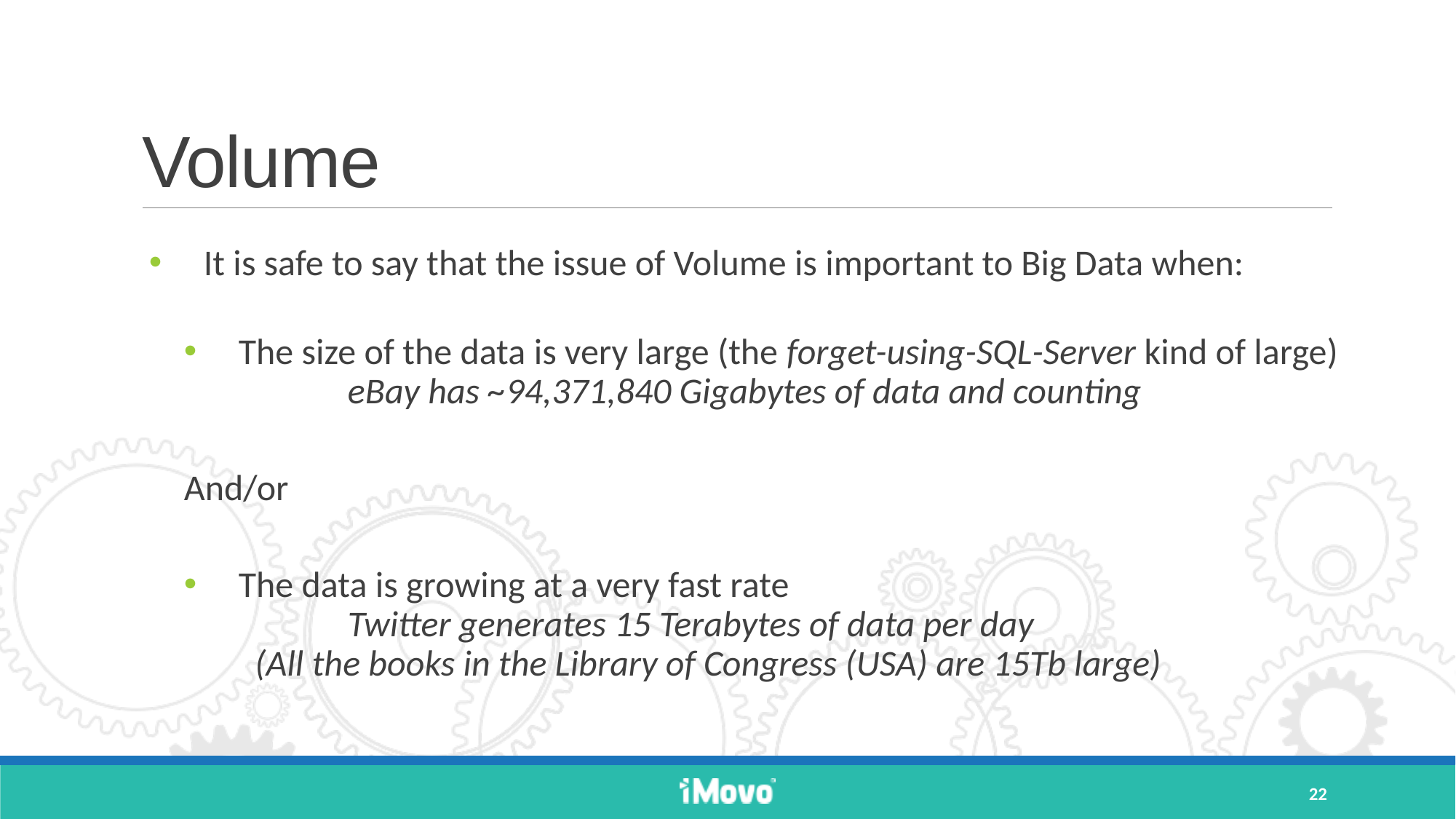

# Volume
It is safe to say that the issue of Volume is important to Big Data when:
The size of the data is very large (the forget-using-SQL-Server kind of large)
	eBay has ~94,371,840 Gigabytes of data and counting

And/or

The data is growing at a very fast rate
	Twitter generates 15 Terabytes of data per day
  (All the books in the Library of Congress (USA) are 15Tb large)

22